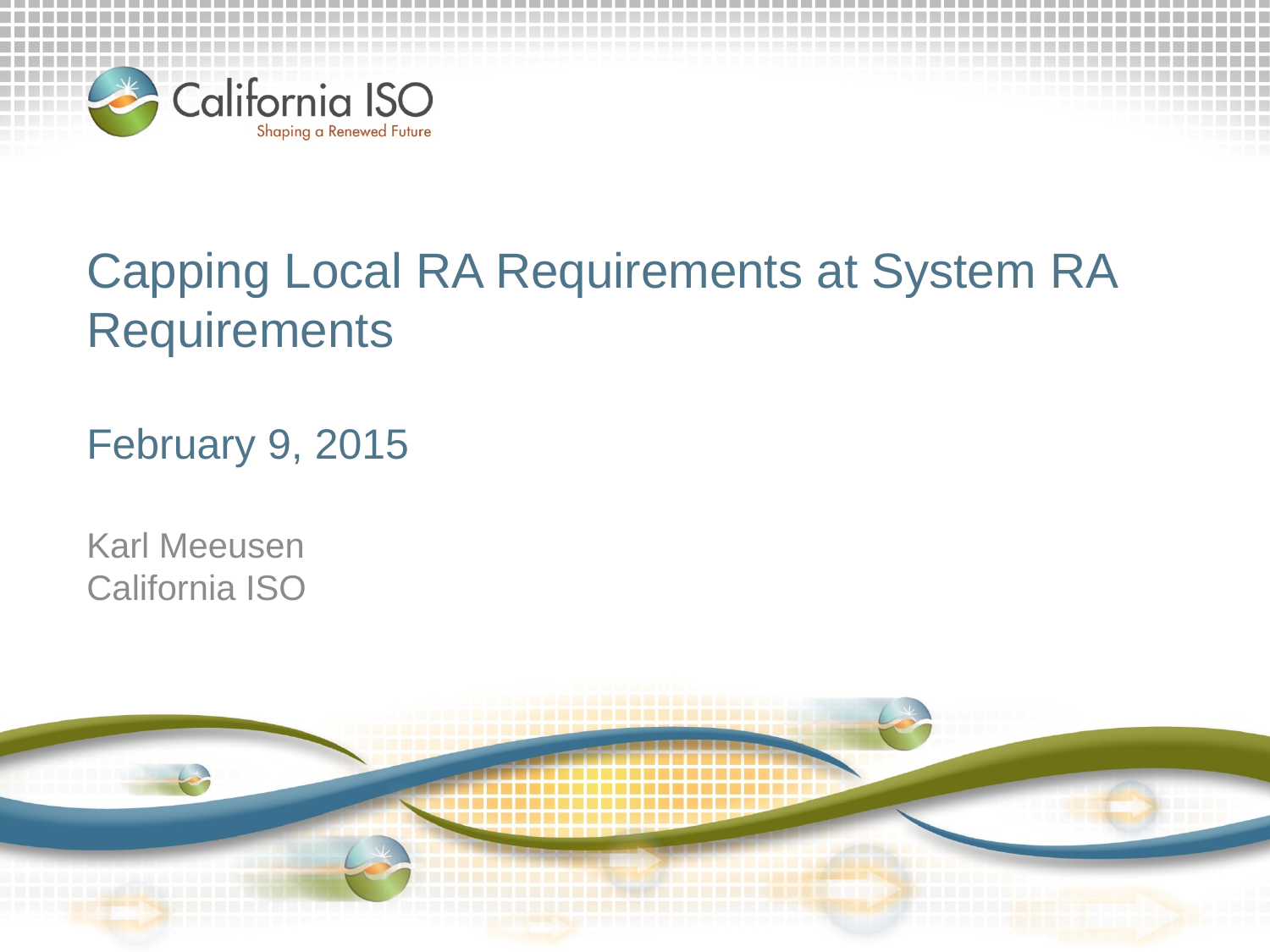

# Capping Local RA Requirements at System RA Requirements February 9, 2015
Karl Meeusen
California ISO